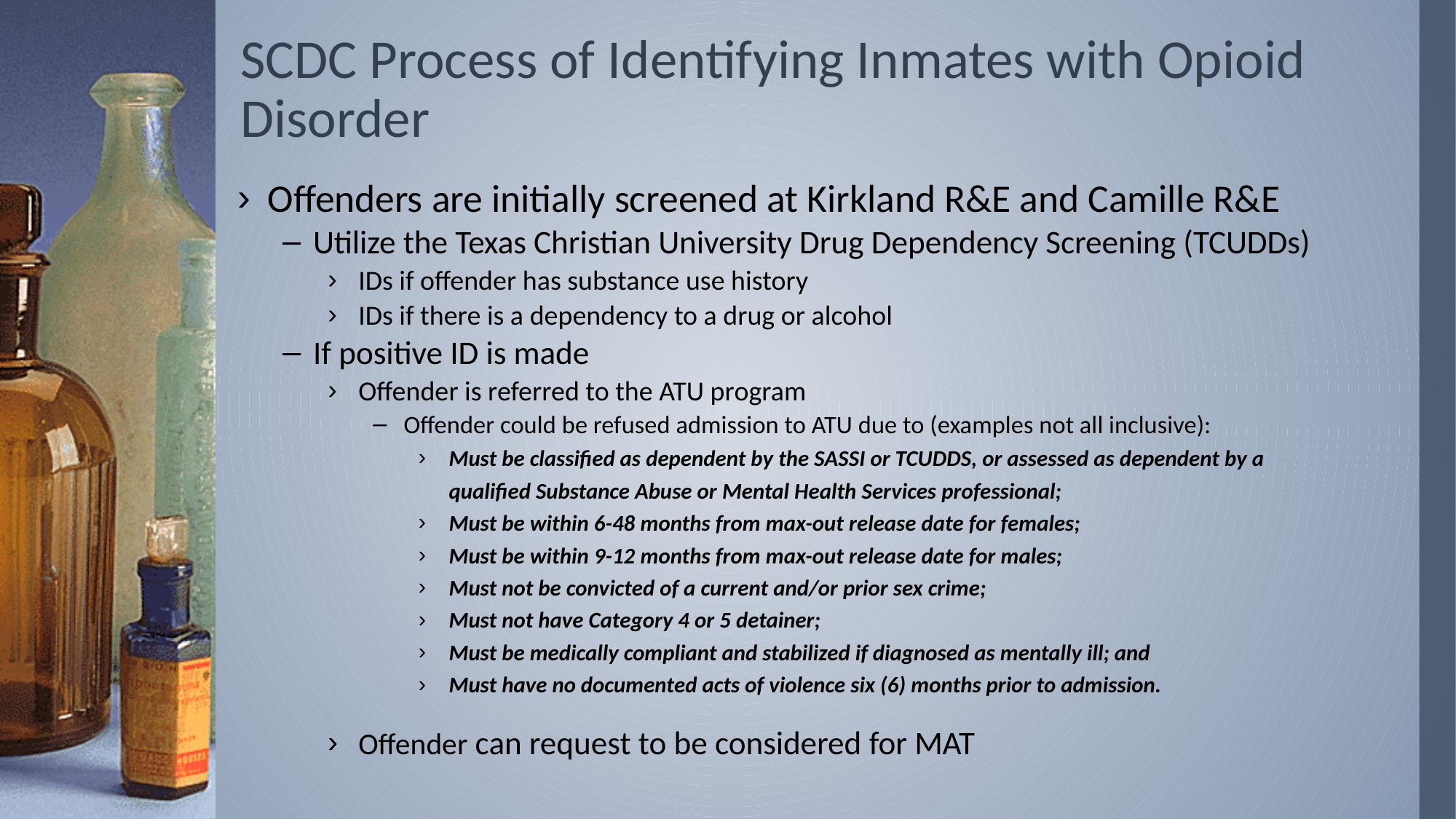

# SCDC Process of Identifying Inmates with Opioid Disorder
Offenders are initially screened at Kirkland R&E and Camille R&E
Utilize the Texas Christian University Drug Dependency Screening (TCUDDs)
IDs if offender has substance use history
IDs if there is a dependency to a drug or alcohol
If positive ID is made
Offender is referred to the ATU program
Offender could be refused admission to ATU due to (examples not all inclusive):
Must be classified as dependent by the SASSI or TCUDDS, or assessed as dependent by a qualified Substance Abuse or Mental Health Services professional;
Must be within 6-48 months from max-out release date for females;
Must be within 9-12 months from max-out release date for males;
Must not be convicted of a current and/or prior sex crime;
Must not have Category 4 or 5 detainer;
Must be medically compliant and stabilized if diagnosed as mentally ill; and
Must have no documented acts of violence six (6) months prior to admission.

Offender can request to be considered for MAT